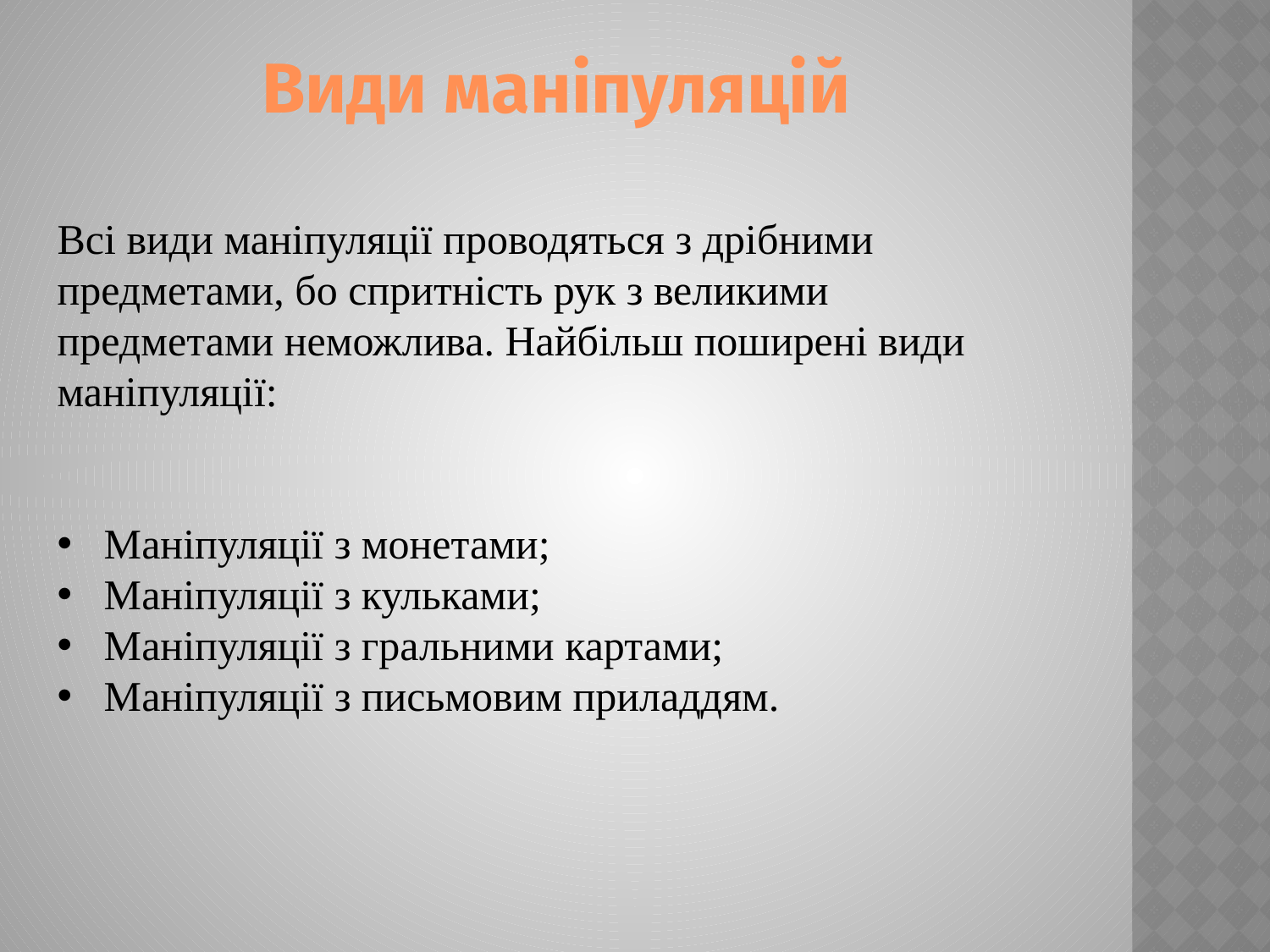

Види маніпуляцій
Всі види маніпуляції проводяться з дрібними предметами, бо спритність рук з великими предметами неможлива. Найбільш поширені види маніпуляції:

   Маніпуляції з монетами;
   Маніпуляції з кульками;
   Маніпуляції з гральними картами;
   Маніпуляції з письмовим приладдям.